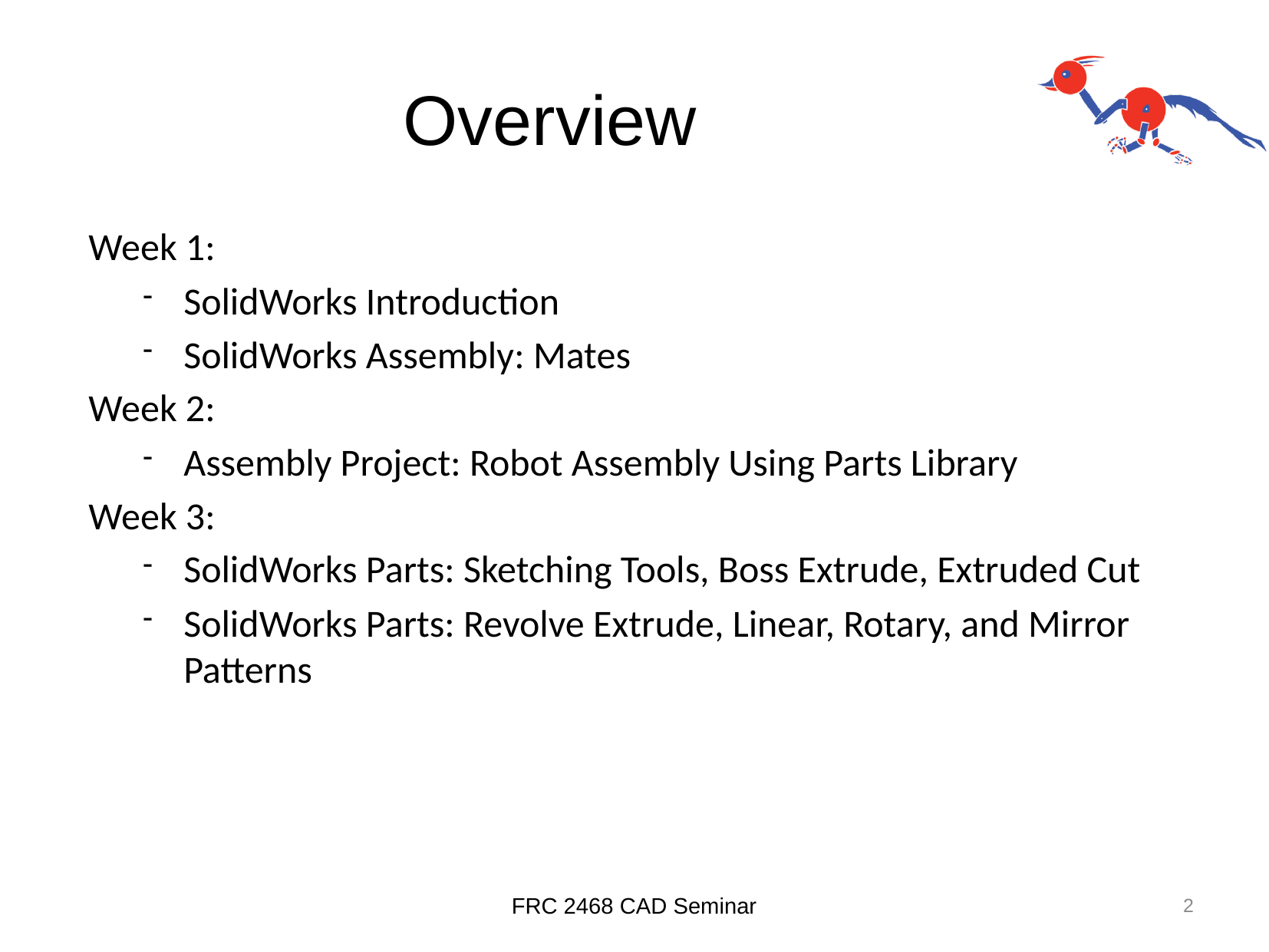

# Overview
Week 1:
SolidWorks Introduction
SolidWorks Assembly: Mates
Week 2:
Assembly Project: Robot Assembly Using Parts Library
Week 3:
SolidWorks Parts: Sketching Tools, Boss Extrude, Extruded Cut
SolidWorks Parts: Revolve Extrude, Linear, Rotary, and Mirror Patterns
FRC 2468 CAD Seminar
2